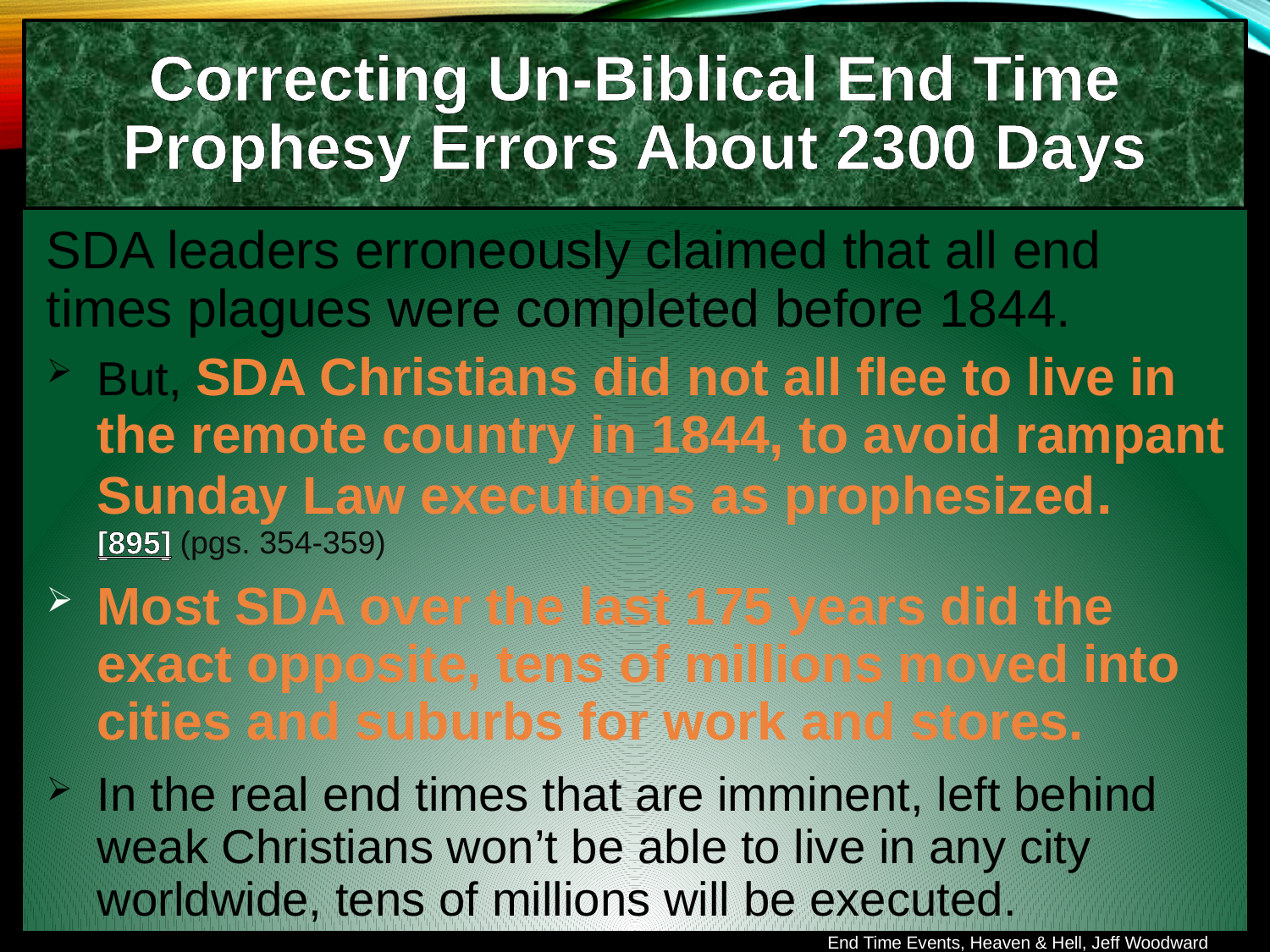

Correcting Un-Biblical End Time Prophesy Errors About 2300 Days
SDA leaders erroneously claimed that all end times plagues were completed before 1844.
But, SDA Christians did not all flee to live in the remote country in 1844, to avoid rampant Sunday Law executions as prophesized.
[895] (pgs. 354-359)
Most SDA over the last 175 years did the exact opposite, tens of millions moved into cities and suburbs for work and stores.
In the real end times that are imminent, left behind weak Christians won’t be able to live in any city worldwide, tens of millions will be executed.
End Time Events, Heaven & Hell, Jeff Woodward